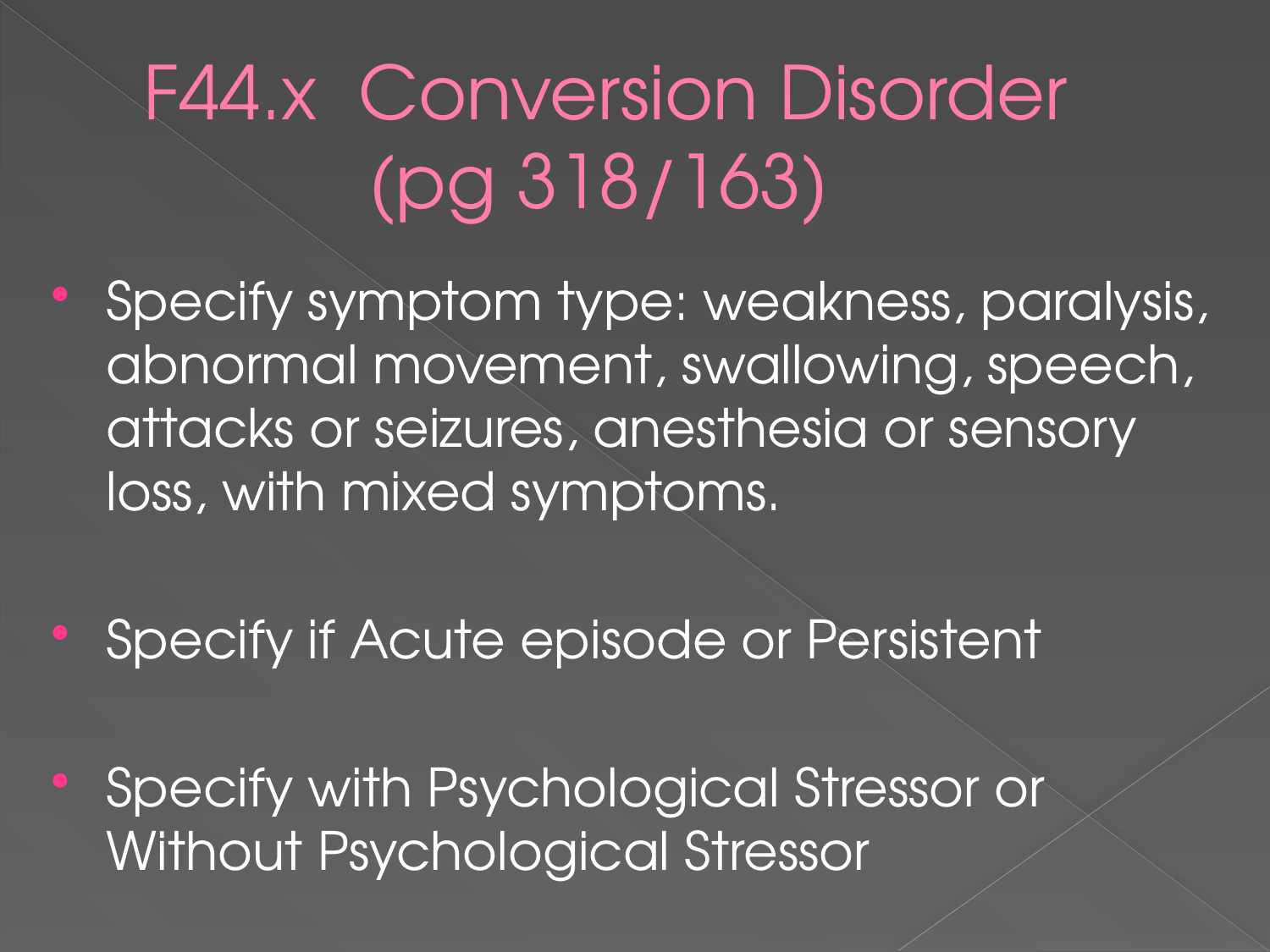

# F44.x  Conversion Disorder (pg 318/163)
Specify symptom type: weakness, paralysis, abnormal movement, swallowing, speech, attacks or seizures, anesthesia or sensory loss, with mixed symptoms.

Specify if Acute episode or Persistent

Specify with Psychological Stressor or Without Psychological Stressor